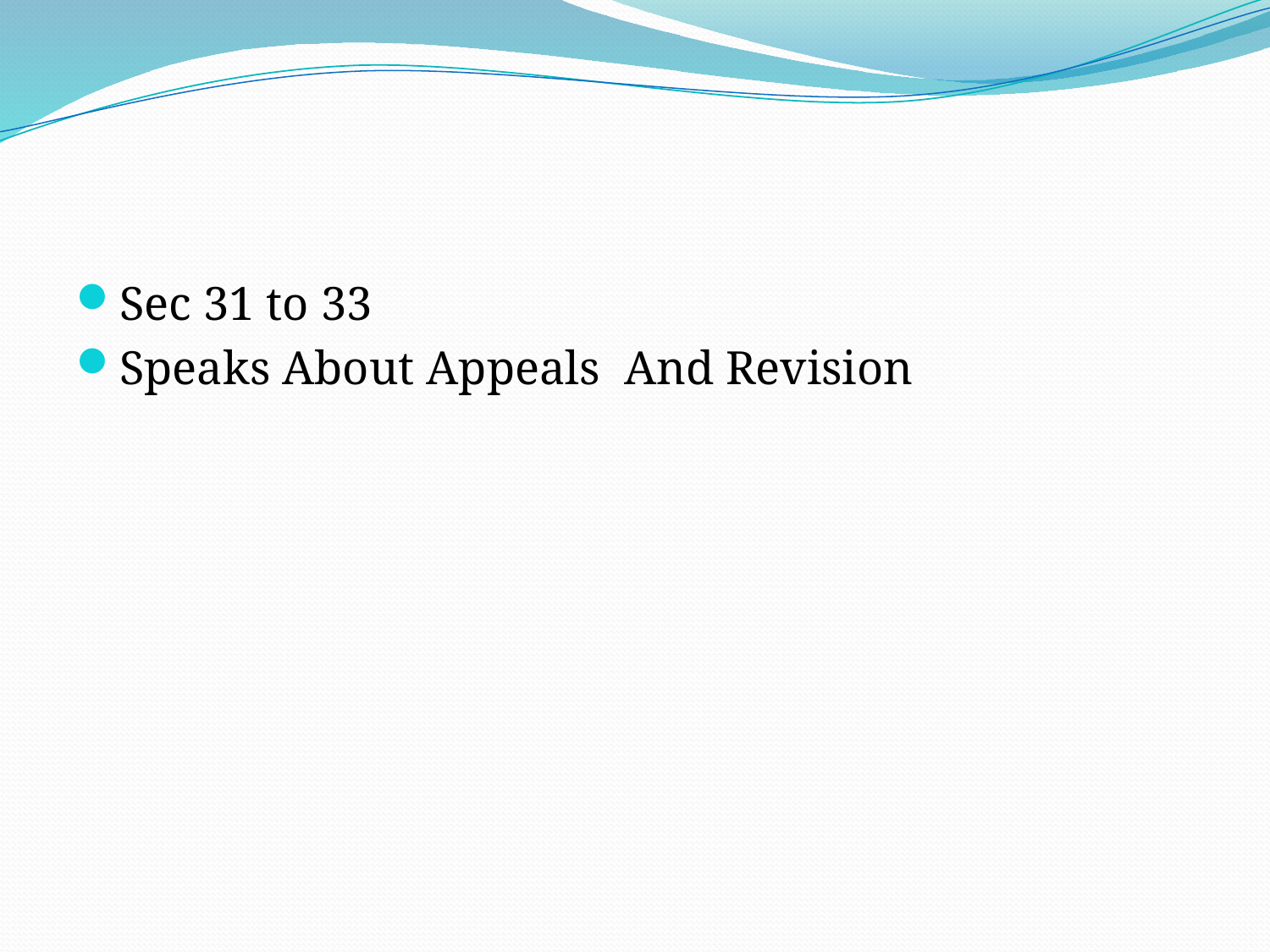

#
Sec 31 to 33
Speaks About Appeals  And Revision